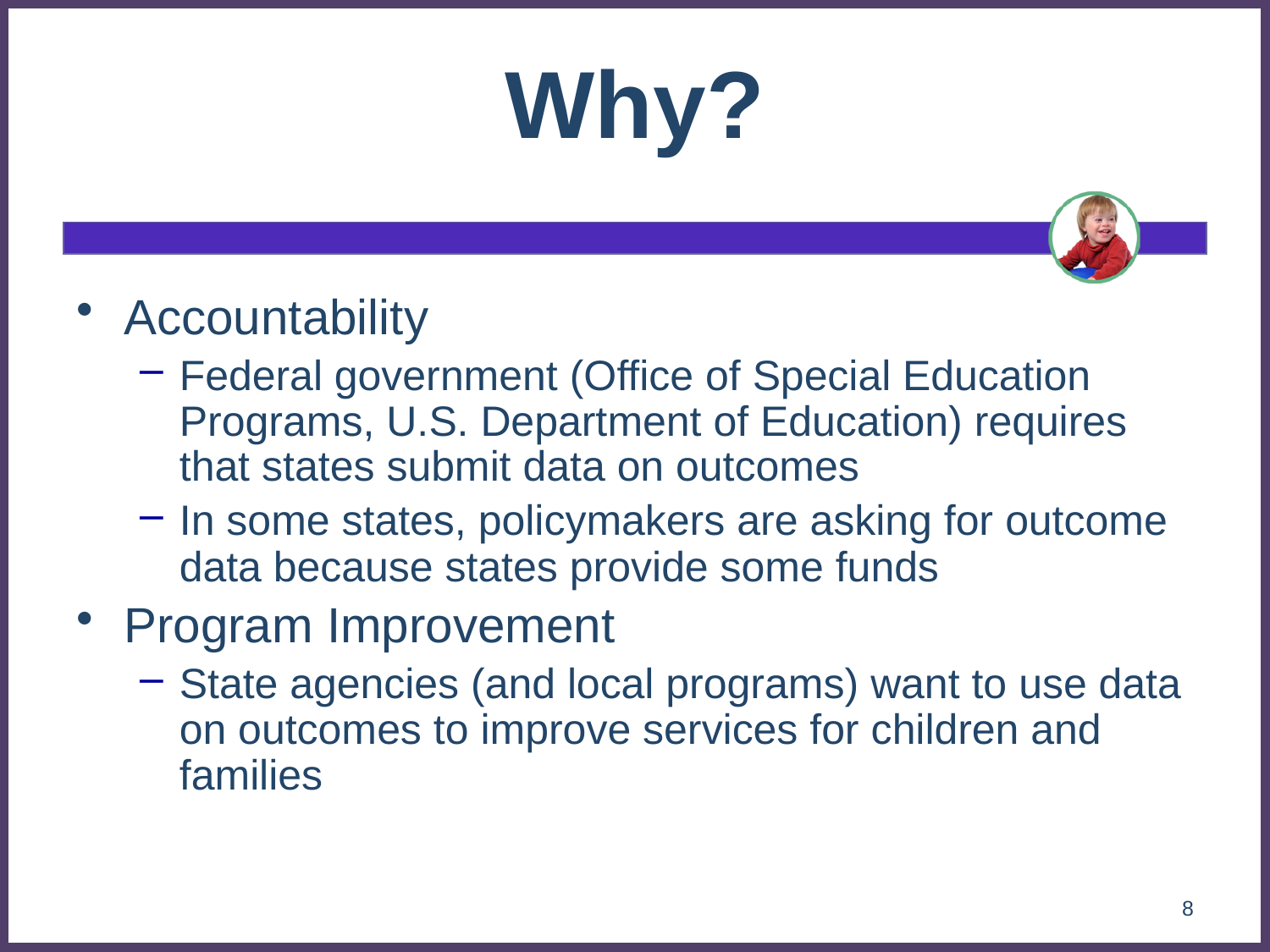

# Why?
Accountability
Federal government (Office of Special Education Programs, U.S. Department of Education) requires that states submit data on outcomes
In some states, policymakers are asking for outcome data because states provide some funds
Program Improvement
State agencies (and local programs) want to use data on outcomes to improve services for children and families
8